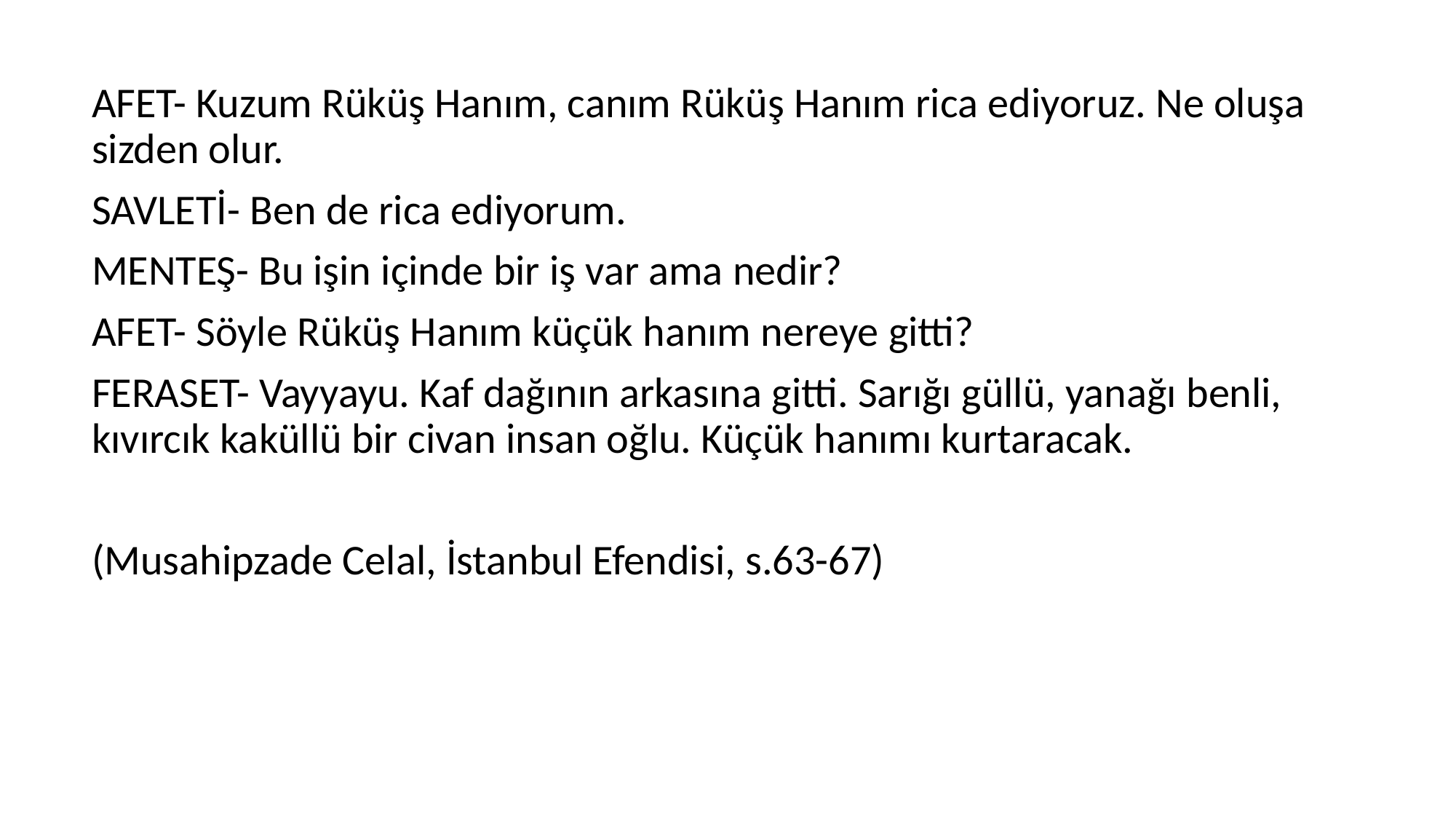

AFET- Kuzum Rüküş Hanım, canım Rüküş Hanım rica ediyoruz. Ne oluşa sizden olur.
SAVLETİ- Ben de rica ediyorum.
MENTEŞ- Bu işin içinde bir iş var ama nedir?
AFET- Söyle Rüküş Hanım küçük hanım nereye gitti?
FERASET- Vayyayu. Kaf dağının arkasına gitti. Sarığı güllü, yanağı benli, kıvırcık kaküllü bir civan insan oğlu. Küçük hanımı kurtaracak.

(Musahipzade Celal, İstanbul Efendisi, s.63-67)